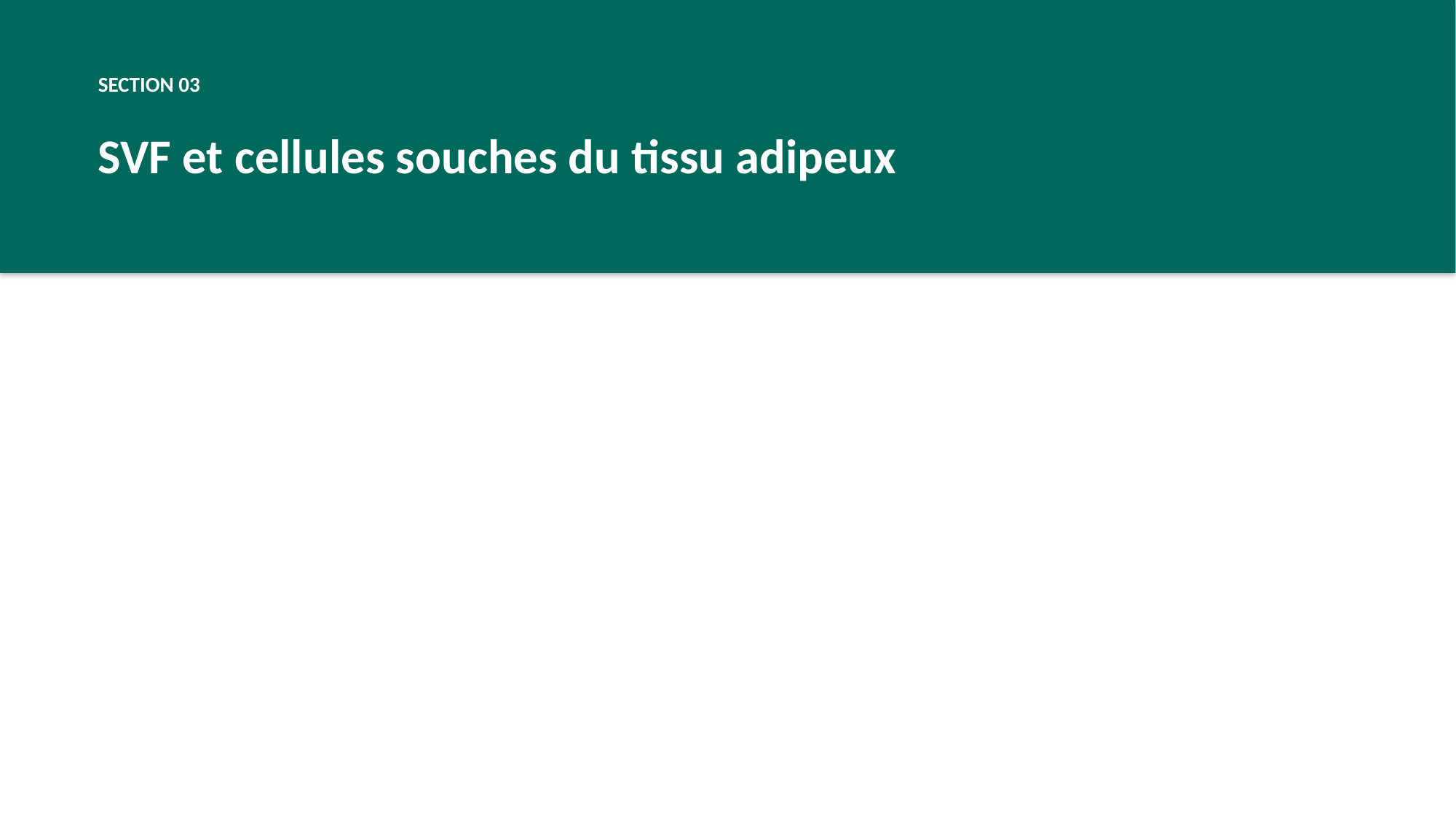

SECTION 03
SVF et cellules souches du tissu adipeux